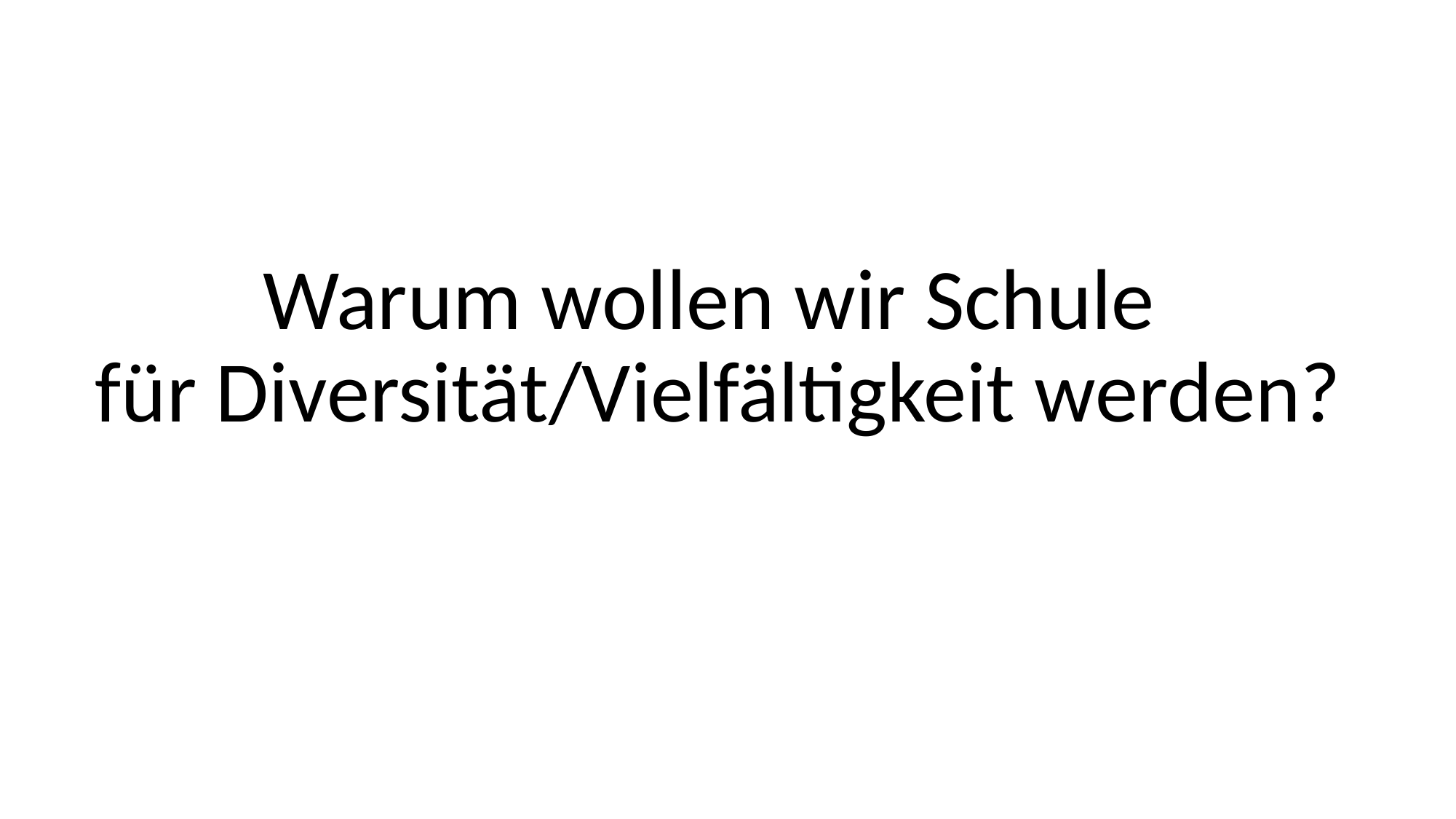

# Warum wollen wir Schule für Diversität/Vielfältigkeit werden?